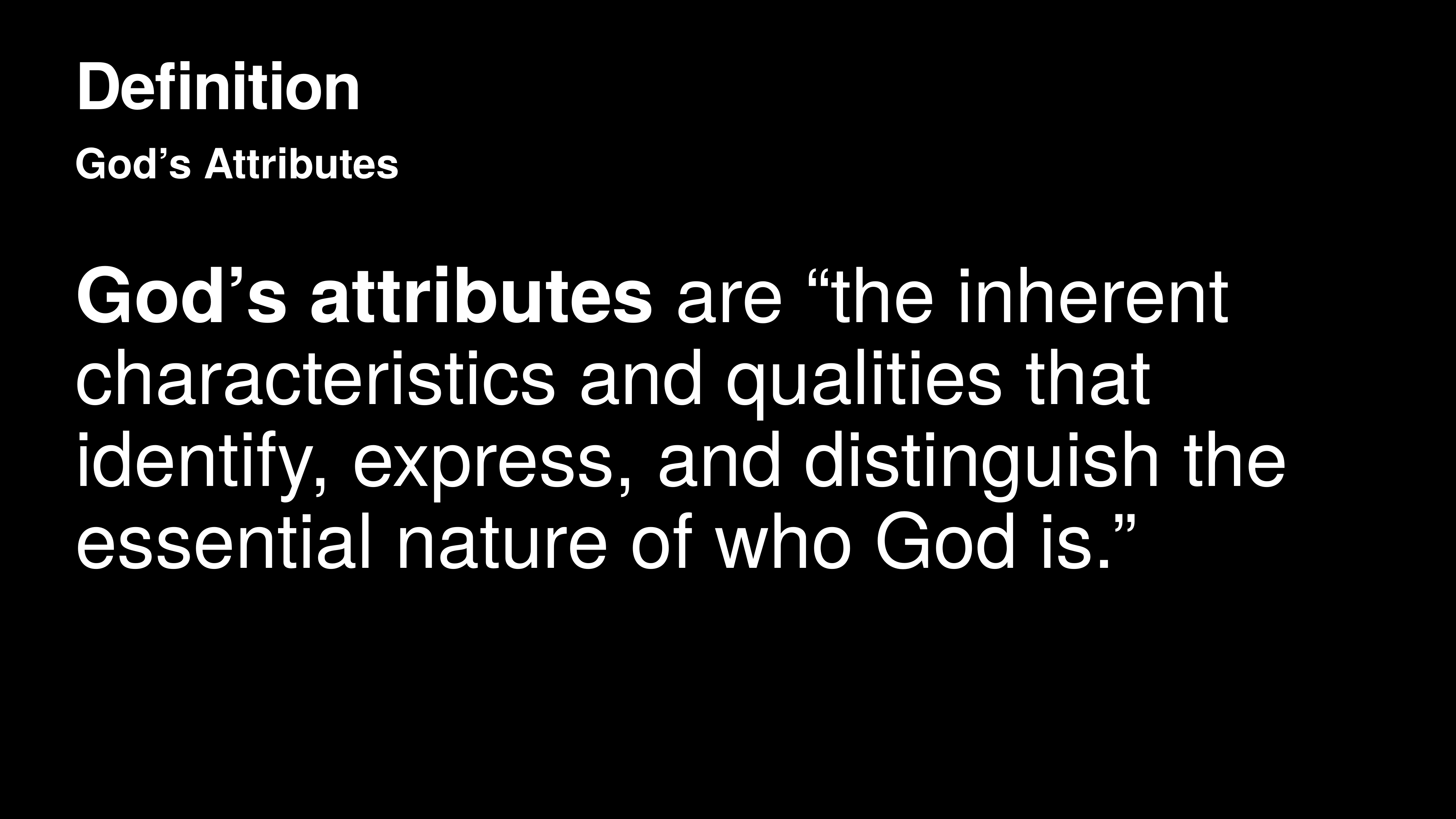

# Definition
God’s Attributes
God’s attributes are “the inherent characteristics and qualities that identify, express, and distinguish the essential nature of who God is.”